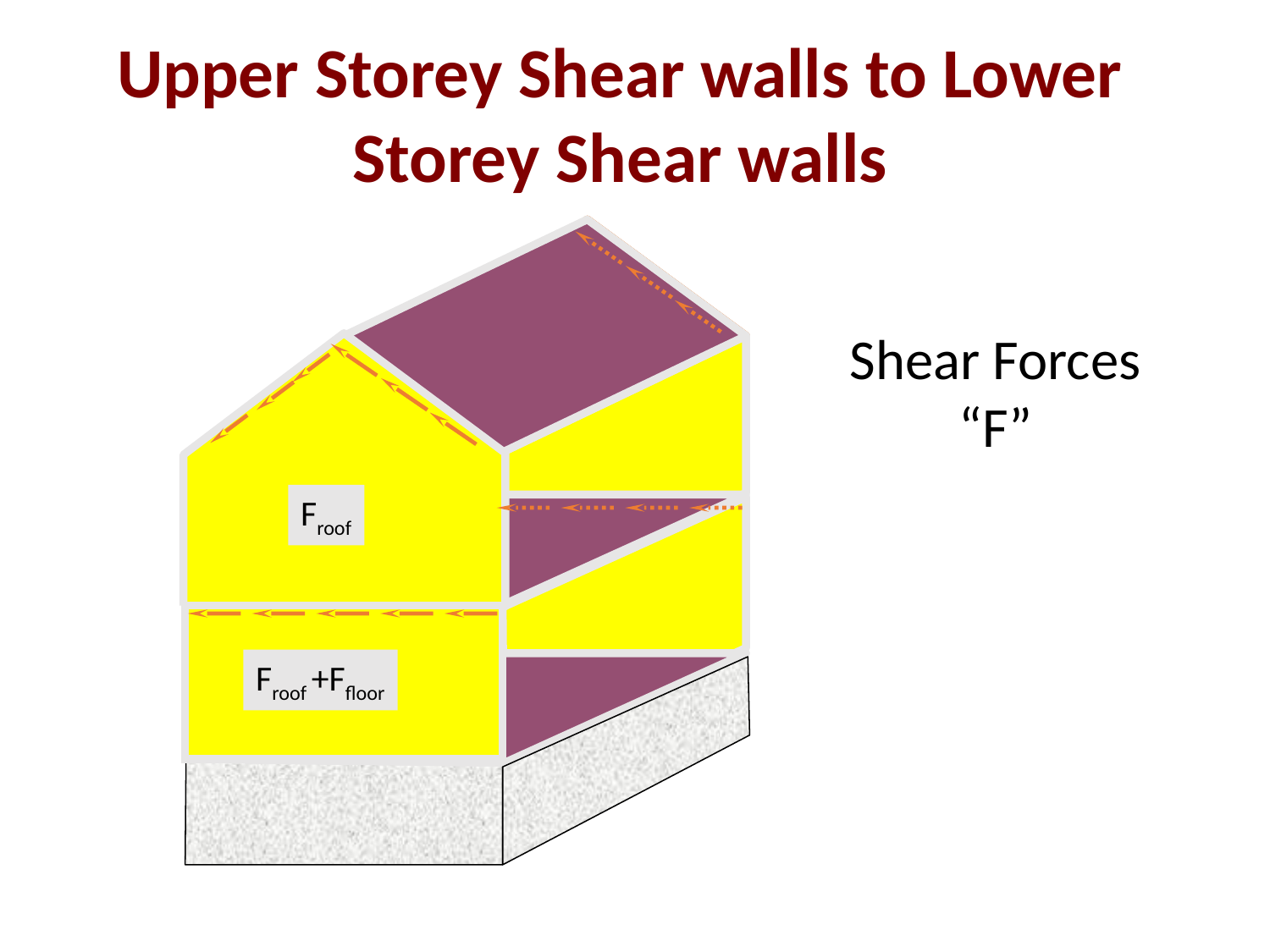

Upper Storey Shear walls to Lower Storey Shear walls

Shear Forces
“F”

Froof

Froof +Ffloor